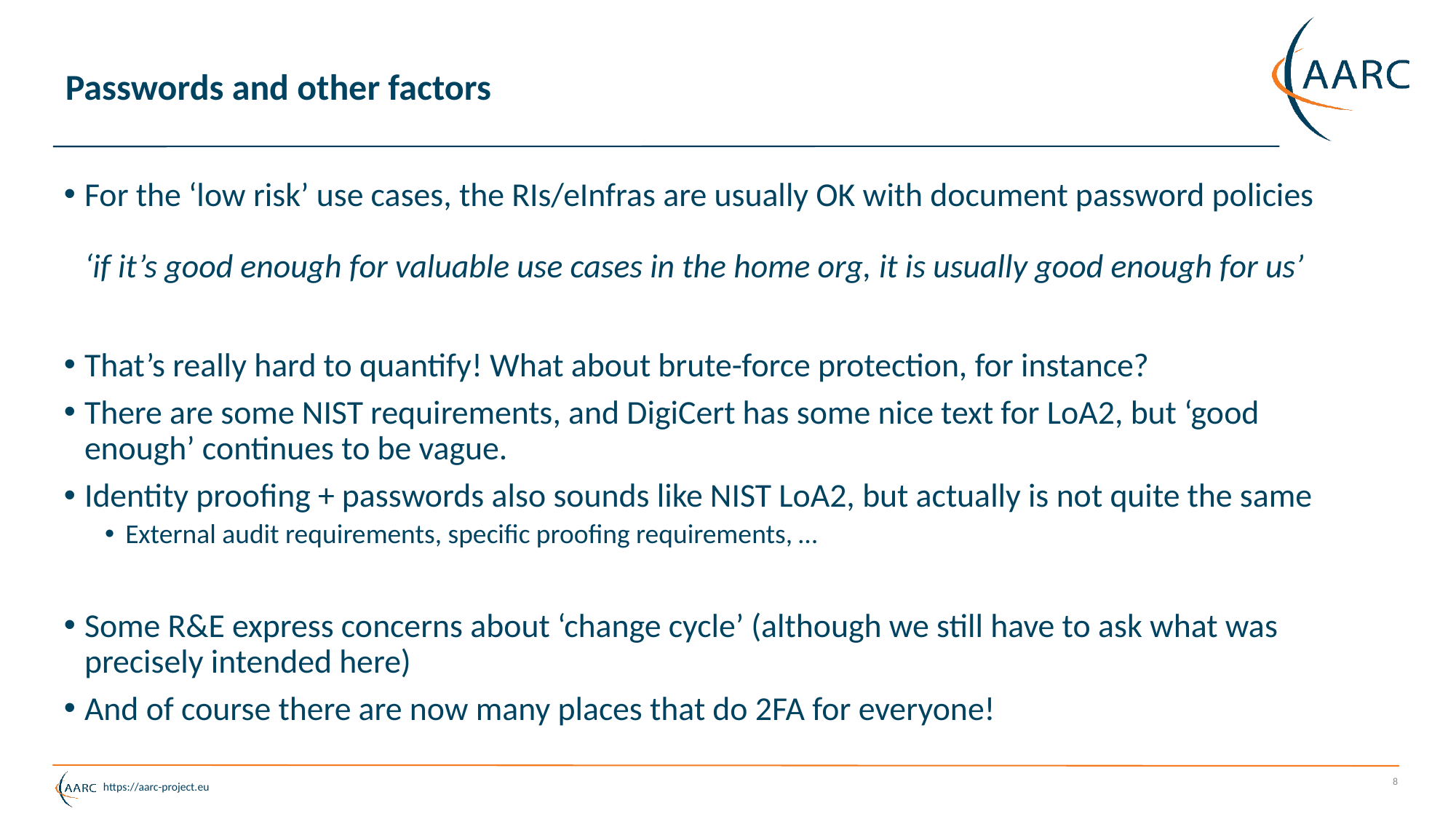

# Passwords and other factors
For the ‘low risk’ use cases, the RIs/eInfras are usually OK with document password policies
‘if it’s good enough for valuable use cases in the home org, it is usually good enough for us’

That’s really hard to quantify! What about brute-force protection, for instance?
There are some NIST requirements, and DigiCert has some nice text for LoA2, but ‘good enough’ continues to be vague.
Identity proofing + passwords also sounds like NIST LoA2, but actually is not quite the same
External audit requirements, specific proofing requirements, …

Some R&E express concerns about ‘change cycle’ (although we still have to ask what was precisely intended here)
And of course there are now many places that do 2FA for everyone!
8